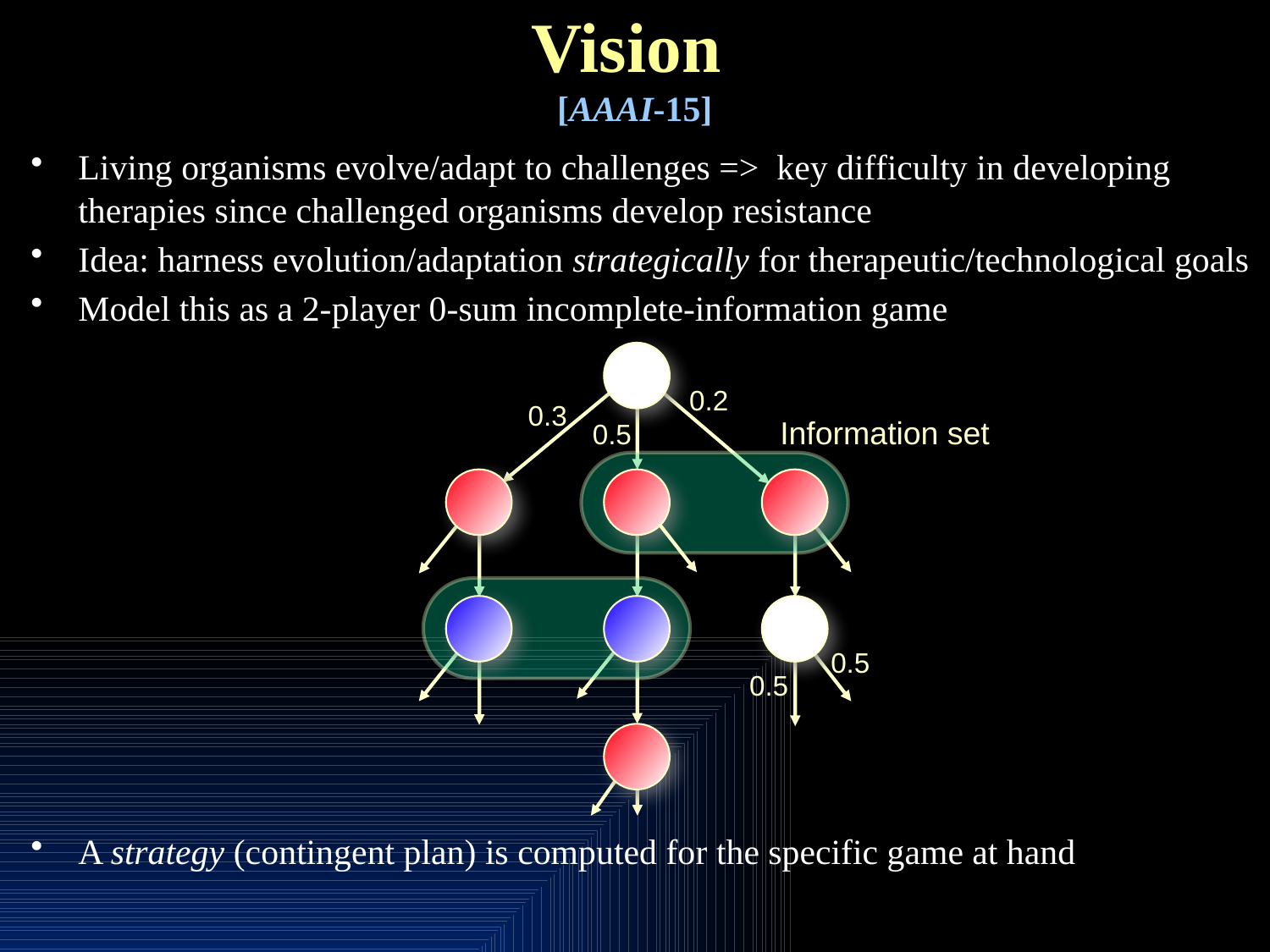

# Vision [AAAI-15]
Living organisms evolve/adapt to challenges =>  key difficulty in developing therapies since challenged organisms develop resistance
Idea: harness evolution/adaptation strategically for therapeutic/technological goals
Model this as a 2-player 0-sum incomplete-information game

A strategy (contingent plan) is computed for the specific game at hand

0.2

0.3

Information set
0.5

0.5

0.5